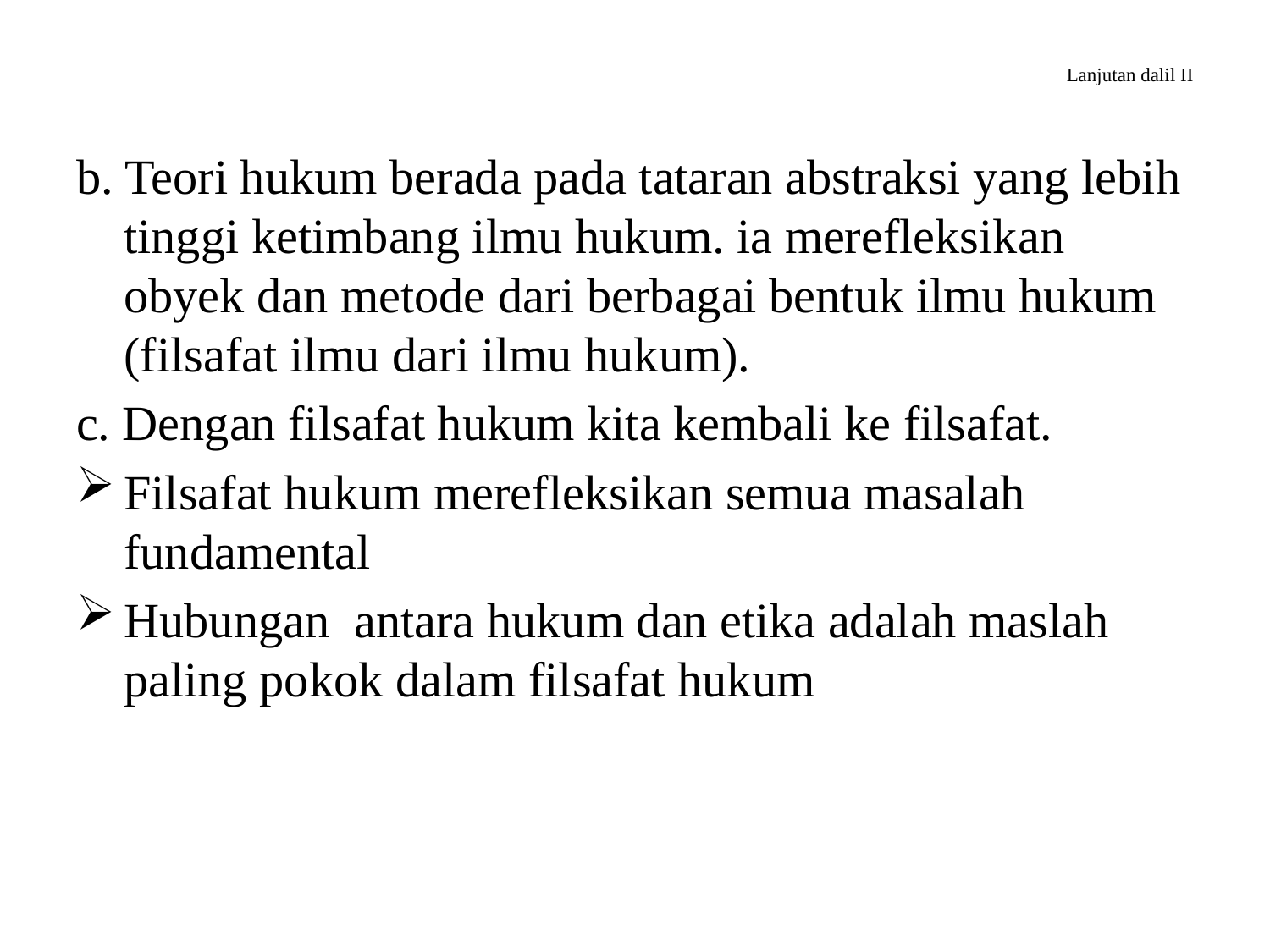

# Lanjutan dalil II
b. Teori hukum berada pada tataran abstraksi yang lebih tinggi ketimbang ilmu hukum. ia merefleksikan obyek dan metode dari berbagai bentuk ilmu hukum (filsafat ilmu dari ilmu hukum).
c. Dengan filsafat hukum kita kembali ke filsafat.
Filsafat hukum merefleksikan semua masalah  fundamental
Hubungan  antara hukum dan etika adalah maslah paling pokok dalam filsafat hukum